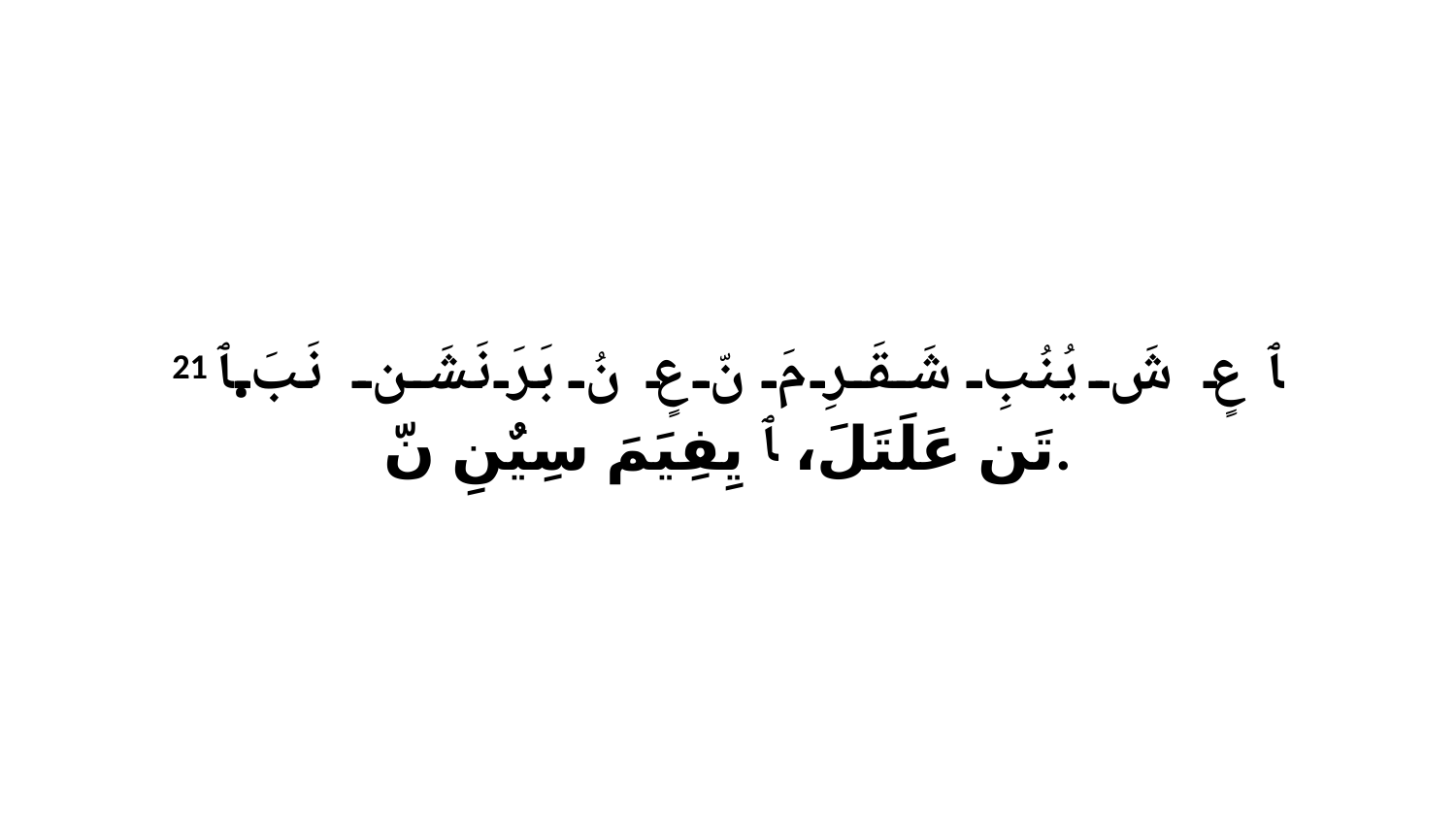

21 ﭑ عٍ شَ يُنُبِ شَقَرِ مَ نّ عٍ نُ بَرَ نَشَن نَبَ.ﭑ تَن عَلَتَلَ، ﭑ يِفِيَمَ سِيٌنِ نّ.